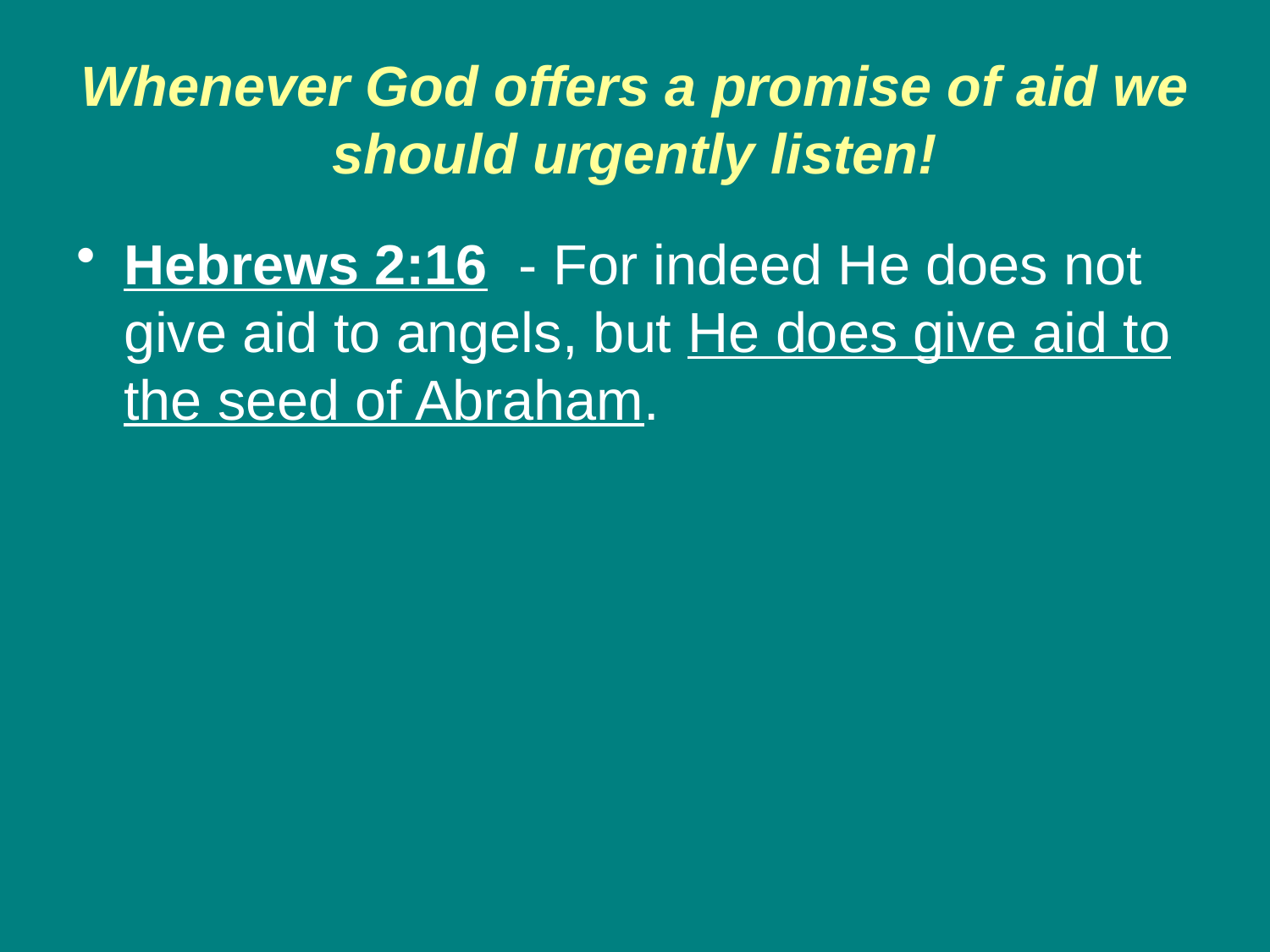

# Whenever God offers a promise of aid we should urgently listen!
Hebrews 2:16  - For indeed He does not give aid to angels, but He does give aid to the seed of Abraham.